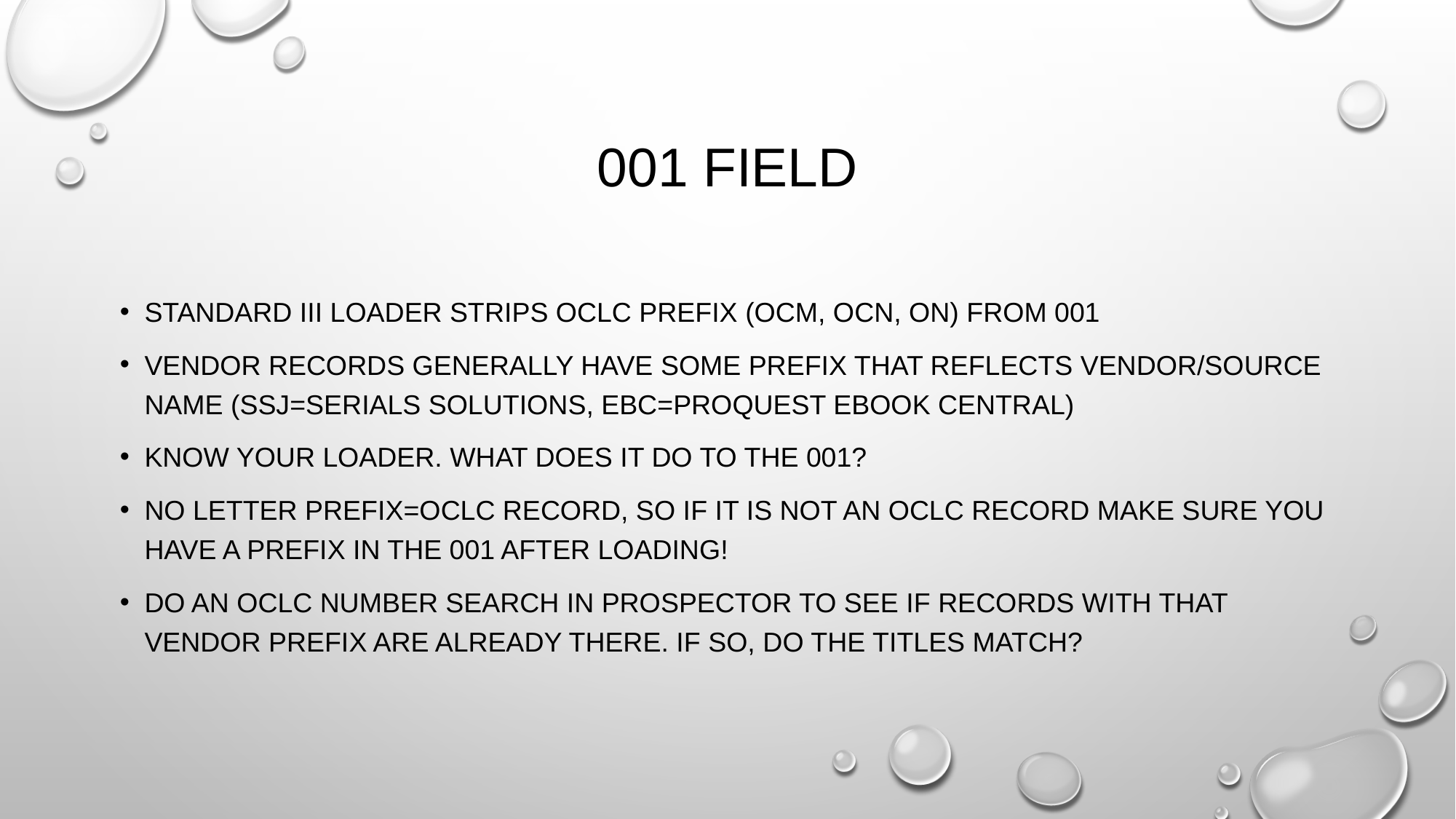

# 001 field
Standard III loader strips Oclc prefix (ocm, ocn, on) from 001
Vendor records generally have some prefix that reflects vendor/source name (ssj=serials Solutions, ebc=proquest ebook central)
Know your loader. What does it do to the 001?
no letter prefix=oclc record, so if it is not an oclc record make sure you have a prefix in the 001 after loading!
do an oclc number search in prospector to see if records with that vendor prefix are already There. If so, do the titles match?